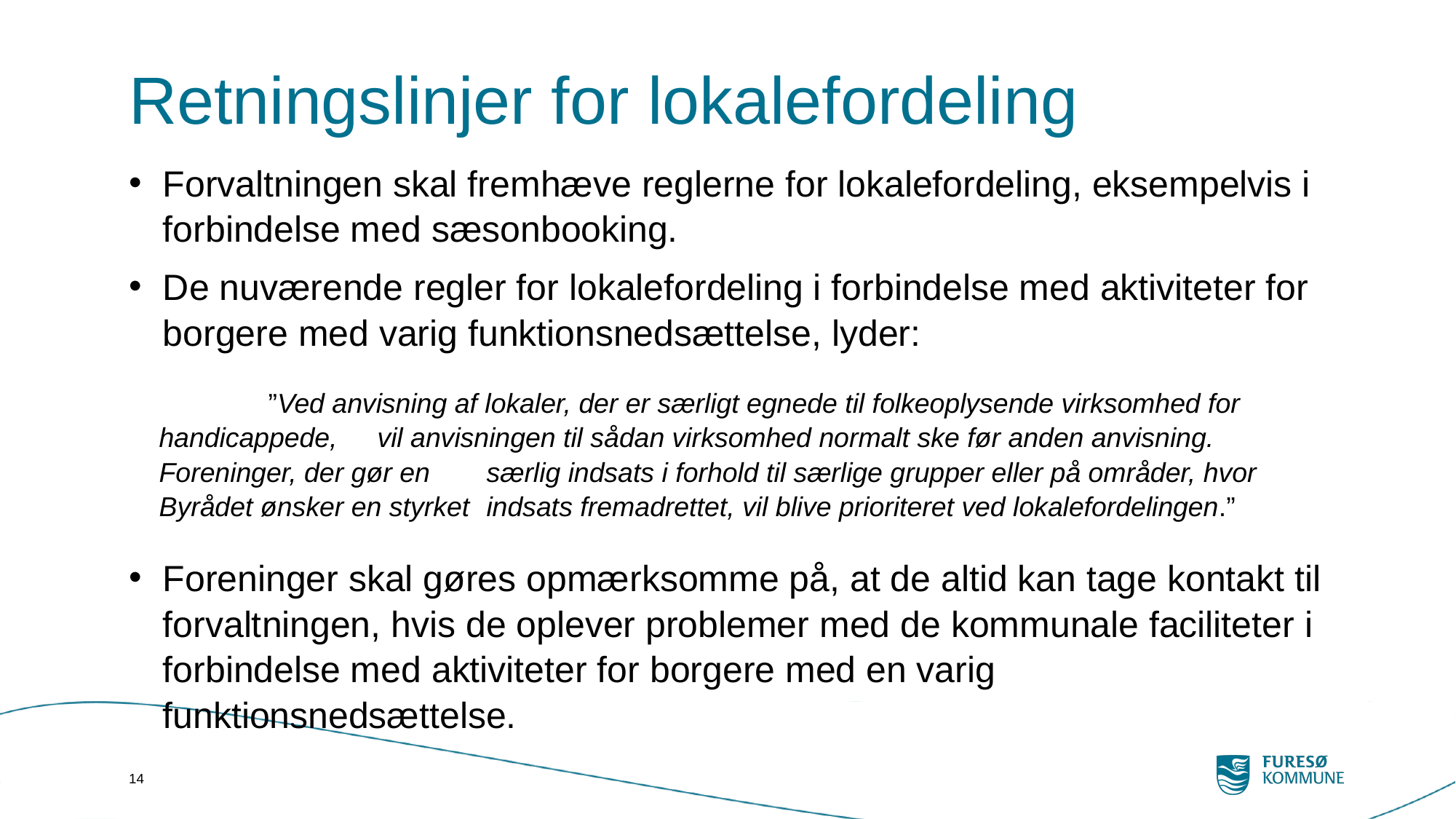

# Retningslinjer for lokalefordeling
Forvaltningen skal fremhæve reglerne for lokalefordeling, eksempelvis i forbindelse med sæsonbooking.
De nuværende regler for lokalefordeling i forbindelse med aktiviteter for borgere med varig funktionsnedsættelse, lyder:

	”Ved anvisning af lokaler, der er særligt egnede til folkeoplysende virksomhed for handicappede, 	vil anvisningen til sådan virksomhed normalt ske før anden anvisning. Foreninger, der gør en 	særlig indsats i forhold til særlige grupper eller på områder, hvor Byrådet ønsker en styrket 	indsats fremadrettet, vil blive prioriteret ved lokalefordelingen.”

Foreninger skal gøres opmærksomme på, at de altid kan tage kontakt til forvaltningen, hvis de oplever problemer med de kommunale faciliteter i forbindelse med aktiviteter for borgere med en varig funktionsnedsættelse.

14